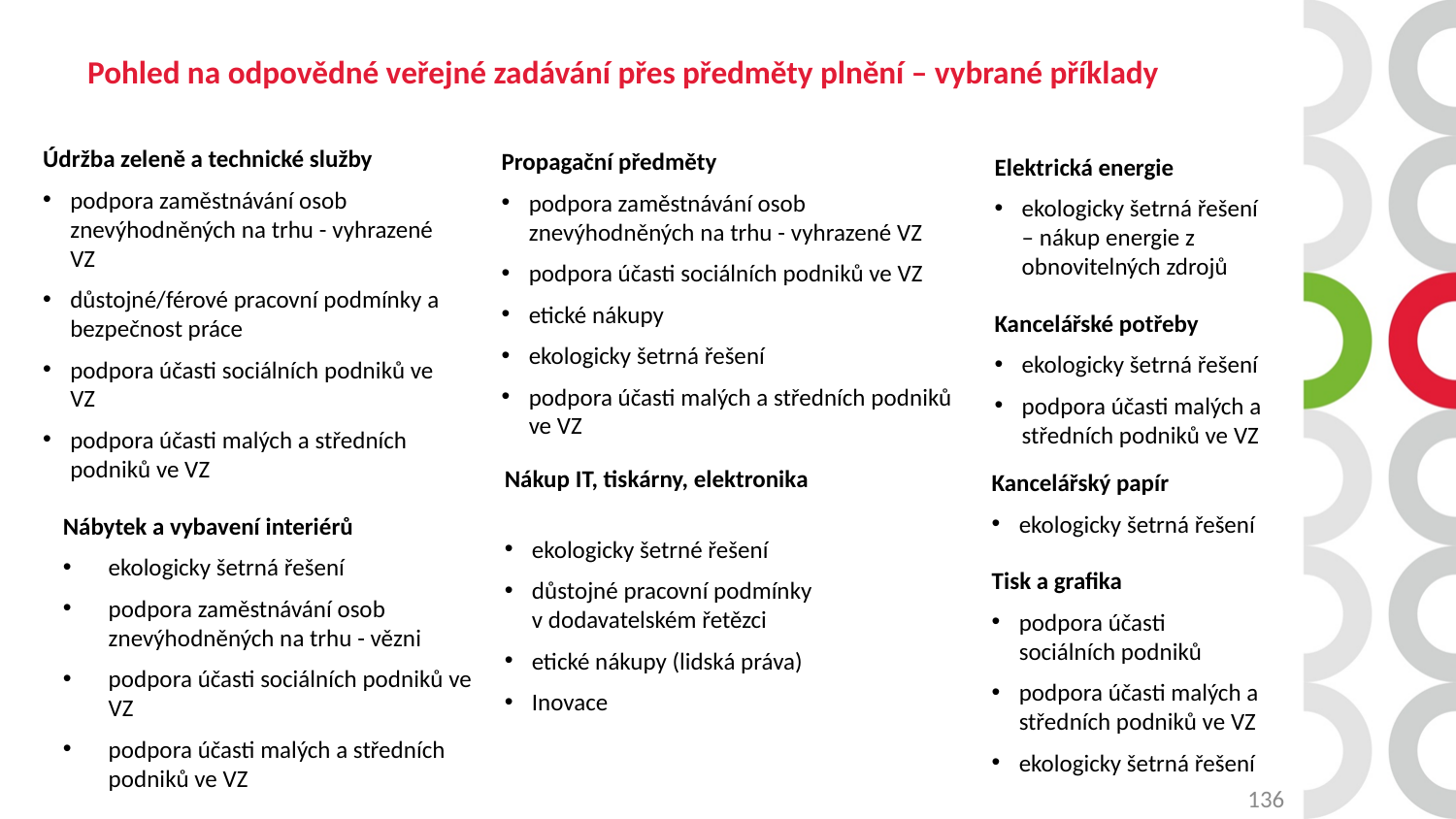

# Pohled na odpovědné veřejné zadávání přes předměty plnění – vybrané příklady
Údržba zeleně a technické služby
podpora zaměstnávání osob znevýhodněných na trhu - vyhrazené VZ
důstojné/férové pracovní podmínky a bezpečnost práce
podpora účasti sociálních podniků ve VZ
podpora účasti malých a středních podniků ve VZ

Propagační předměty
podpora zaměstnávání osob znevýhodněných na trhu - vyhrazené VZ
podpora účasti sociálních podniků ve VZ
etické nákupy
ekologicky šetrná řešení
podpora účasti malých a středních podniků ve VZ
Elektrická energie
ekologicky šetrná řešení – nákup energie z obnovitelných zdrojů
Kancelářské potřeby
ekologicky šetrná řešení
podpora účasti malých a středních podniků ve VZ
Nákup IT, tiskárny, elektronika
ekologicky šetrné řešení
důstojné pracovní podmínky v dodavatelském řetězci
etické nákupy (lidská práva)
Inovace
Kancelářský papír
ekologicky šetrná řešení
Nábytek a vybavení interiérů
ekologicky šetrná řešení
podpora zaměstnávání osob znevýhodněných na trhu - vězni
podpora účasti sociálních podniků ve VZ
podpora účasti malých a středních podniků ve VZ
Tisk a grafika
podpora účasti sociálních podniků
podpora účasti malých a středních podniků ve VZ
ekologicky šetrná řešení
                   136